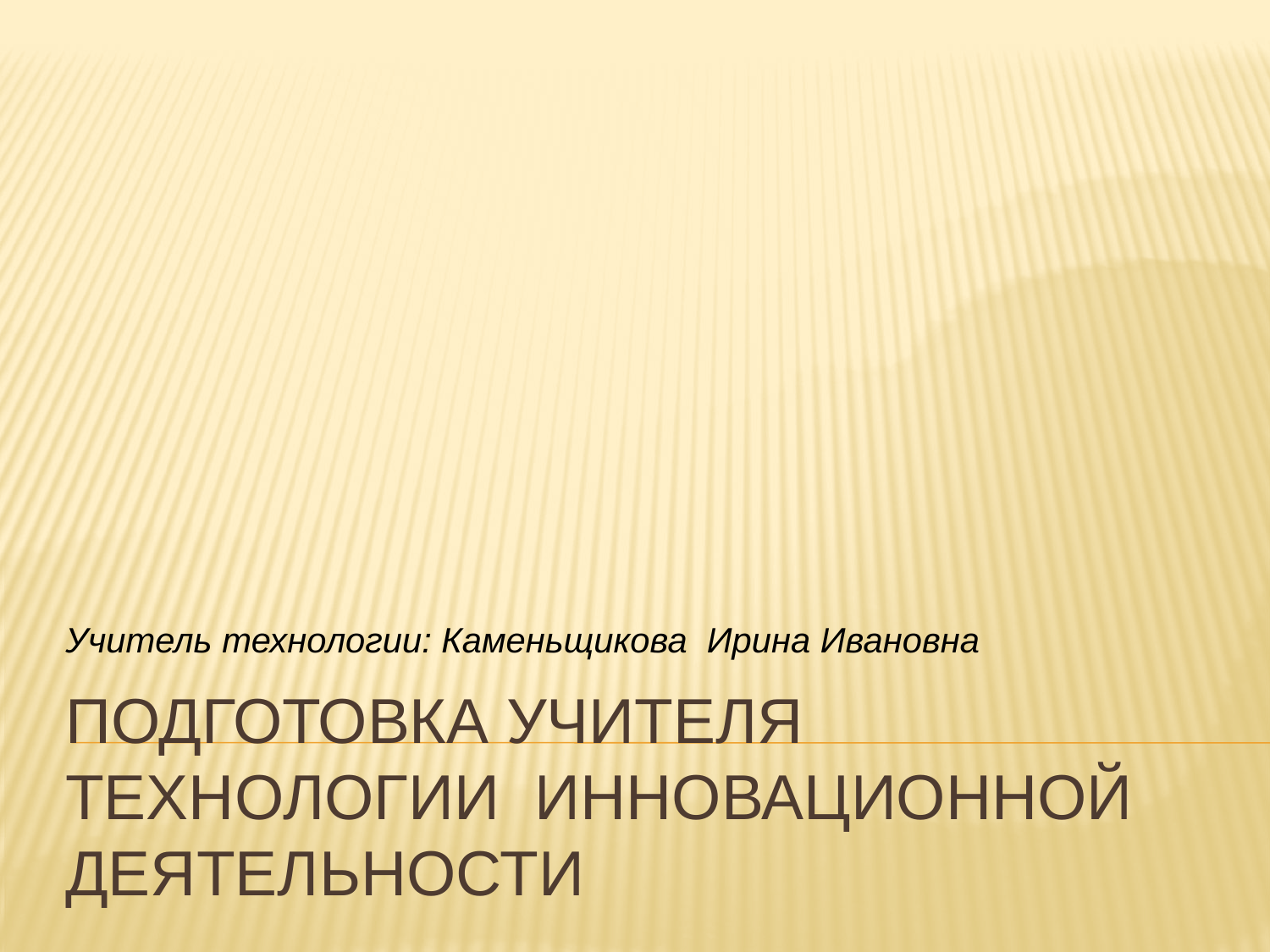

Учитель технологии: Каменьщикова  Ирина Ивановна
# Подготовка учителя технологии  инновационной деятельности